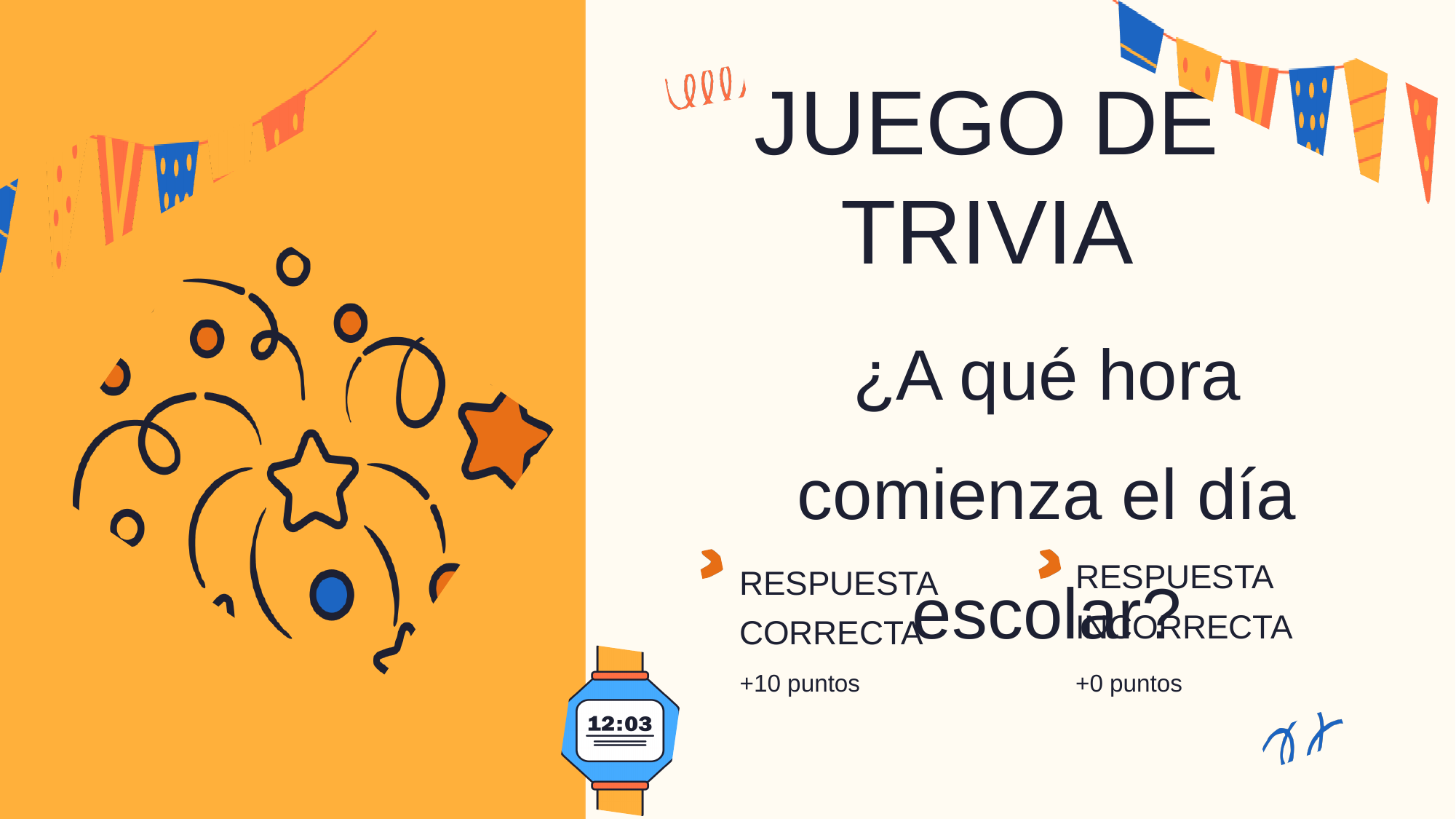

JUEGO DE TRIVIA

¿A qué hora comienza el día escolar?
RESPUESTA INCORRECTA

RESPUESTA CORRECTA

+10 puntos
+0 puntos